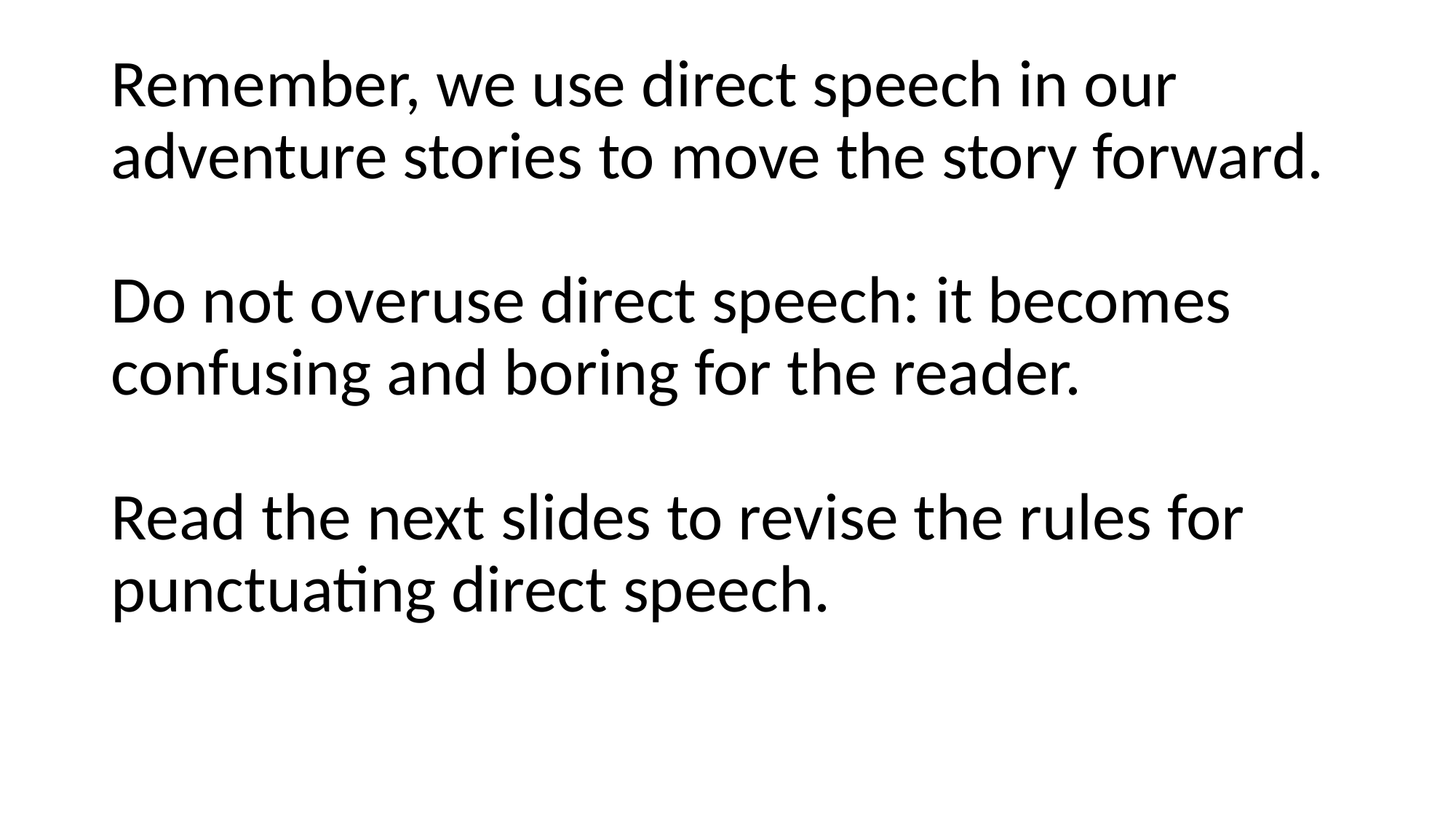

# Remember, we use direct speech in our adventure stories to move the story forward. Do not overuse direct speech: it becomes confusing and boring for the reader. Read the next slides to revise the rules for punctuating direct speech.